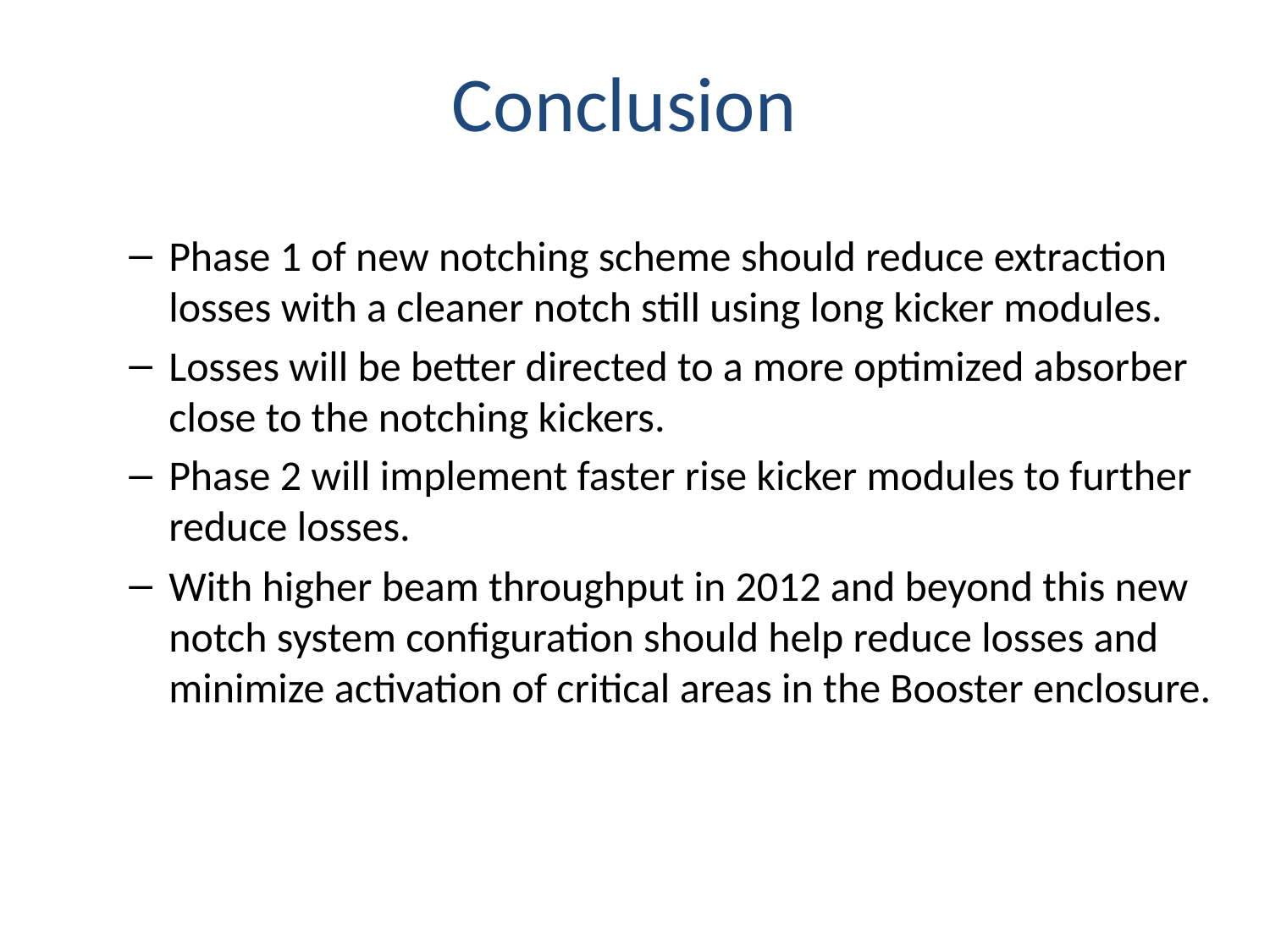

# Conclusion
Phase 1 of new notching scheme should reduce extraction losses with a cleaner notch still using long kicker modules.
Losses will be better directed to a more optimized absorber close to the notching kickers.
Phase 2 will implement faster rise kicker modules to further reduce losses.
With higher beam throughput in 2012 and beyond this new notch system configuration should help reduce losses and minimize activation of critical areas in the Booster enclosure.